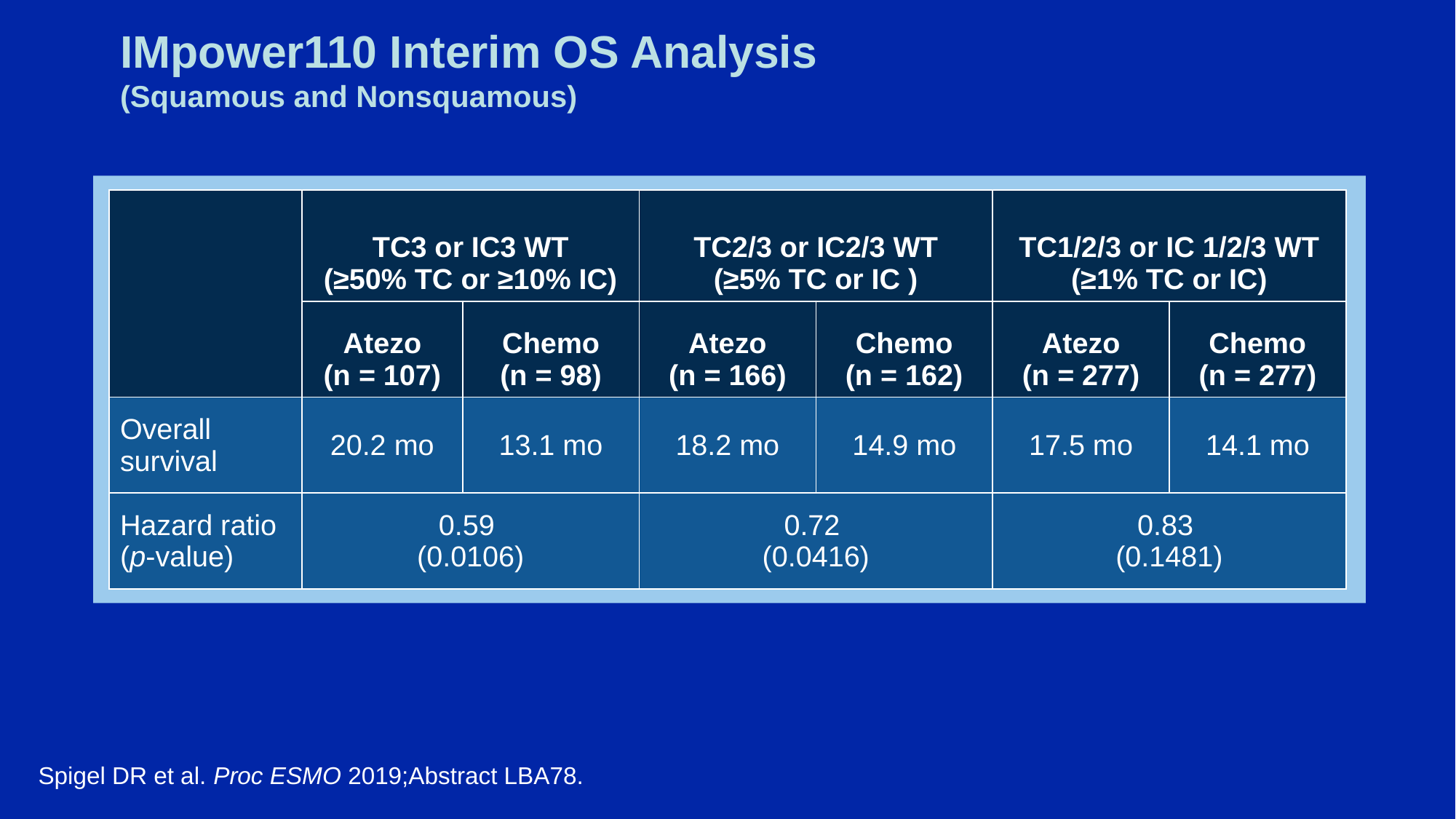

# IMpower110 Interim OS Analysis (Squamous and Nonsquamous)

|  | TC3 or IC3 WT (≥50% TC or ≥10% IC) |  | TC2/3 or IC2/3 WT (≥5% TC or IC ) |  | TC1/2/3 or IC 1/2/3 WT (≥1% TC or IC) |  |
| --- | --- | --- | --- | --- | --- | --- |
|  | Atezo (n = 107) | Chemo (n = 98) | Atezo (n = 166) | Chemo (n = 162) | Atezo (n = 277) | Chemo (n = 277) |
| Overall survival | 20.2 mo | 13.1 mo | 18.2 mo | 14.9 mo | 17.5 mo | 14.1 mo |
| Hazard ratio (p-value) | 0.59 (0.0106) |  | 0.72 (0.0416) |  | 0.83 (0.1481) |  |
Spigel DR et al. Proc ESMO 2019;Abstract LBA78.